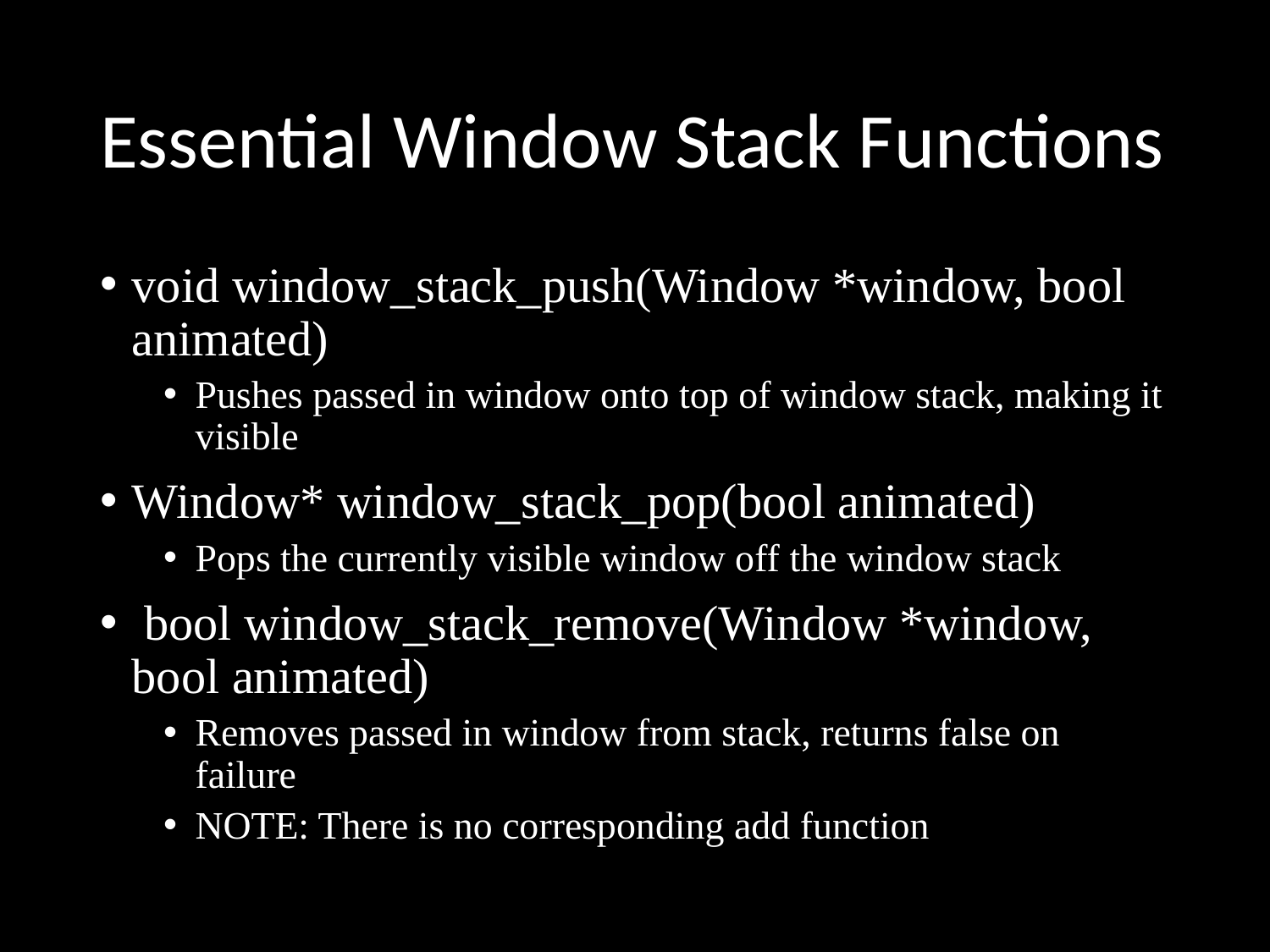

# Essential Window Stack Functions
void window_stack_push(Window *window, bool animated)
Pushes passed in window onto top of window stack, making it visible
Window* window_stack_pop(bool animated)
Pops the currently visible window off the window stack
 bool window_stack_remove(Window *window, bool animated)
Removes passed in window from stack, returns false on failure
NOTE: There is no corresponding add function